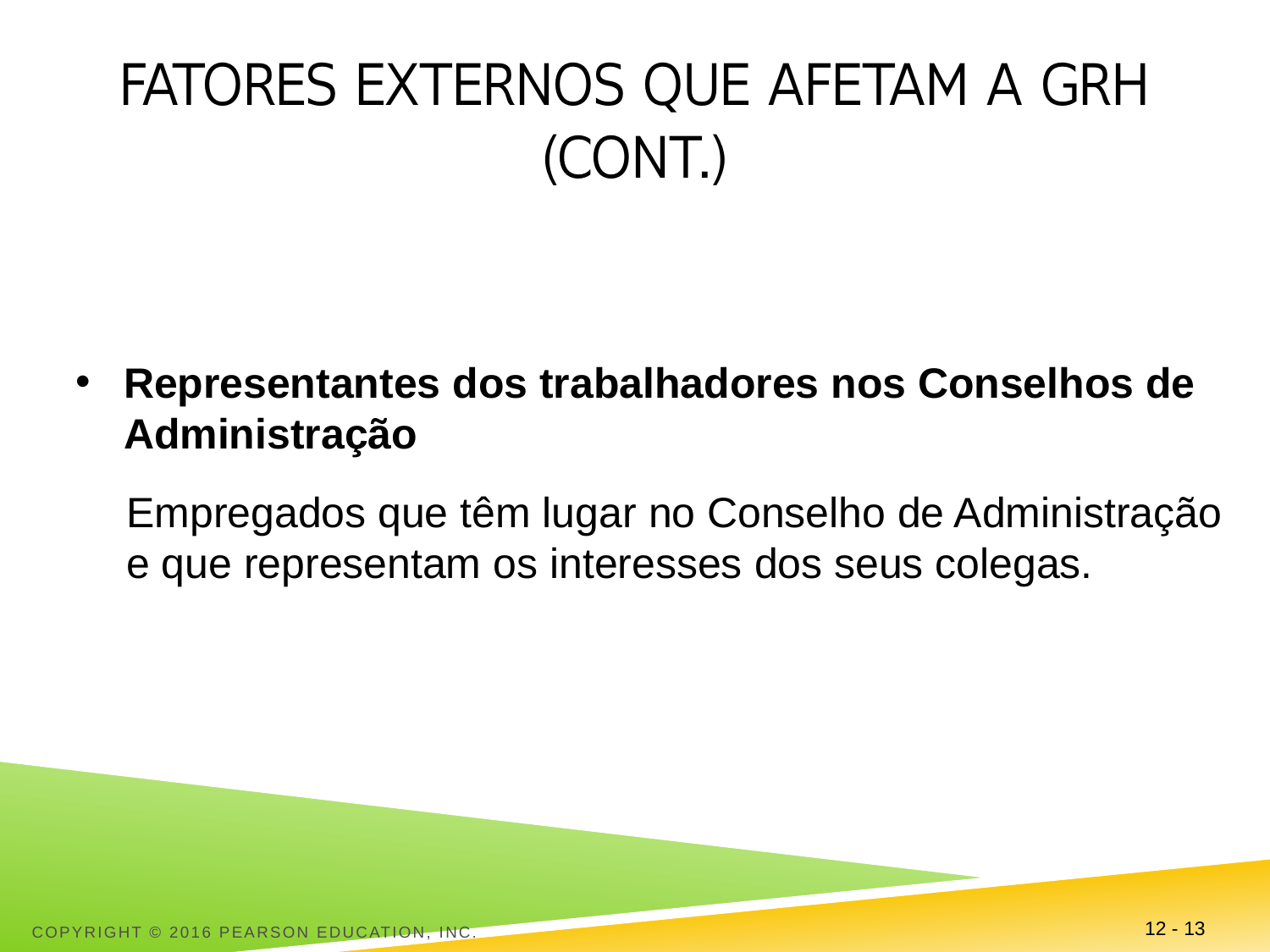

# Fatores externos que afetam a GRH (cont.)
Representantes dos trabalhadores nos Conselhos de Administração

Empregados que têm lugar no Conselho de Administração e que representam os interesses dos seus colegas.
Copyright © 2016 Pearson Education, Inc.
12 - 13